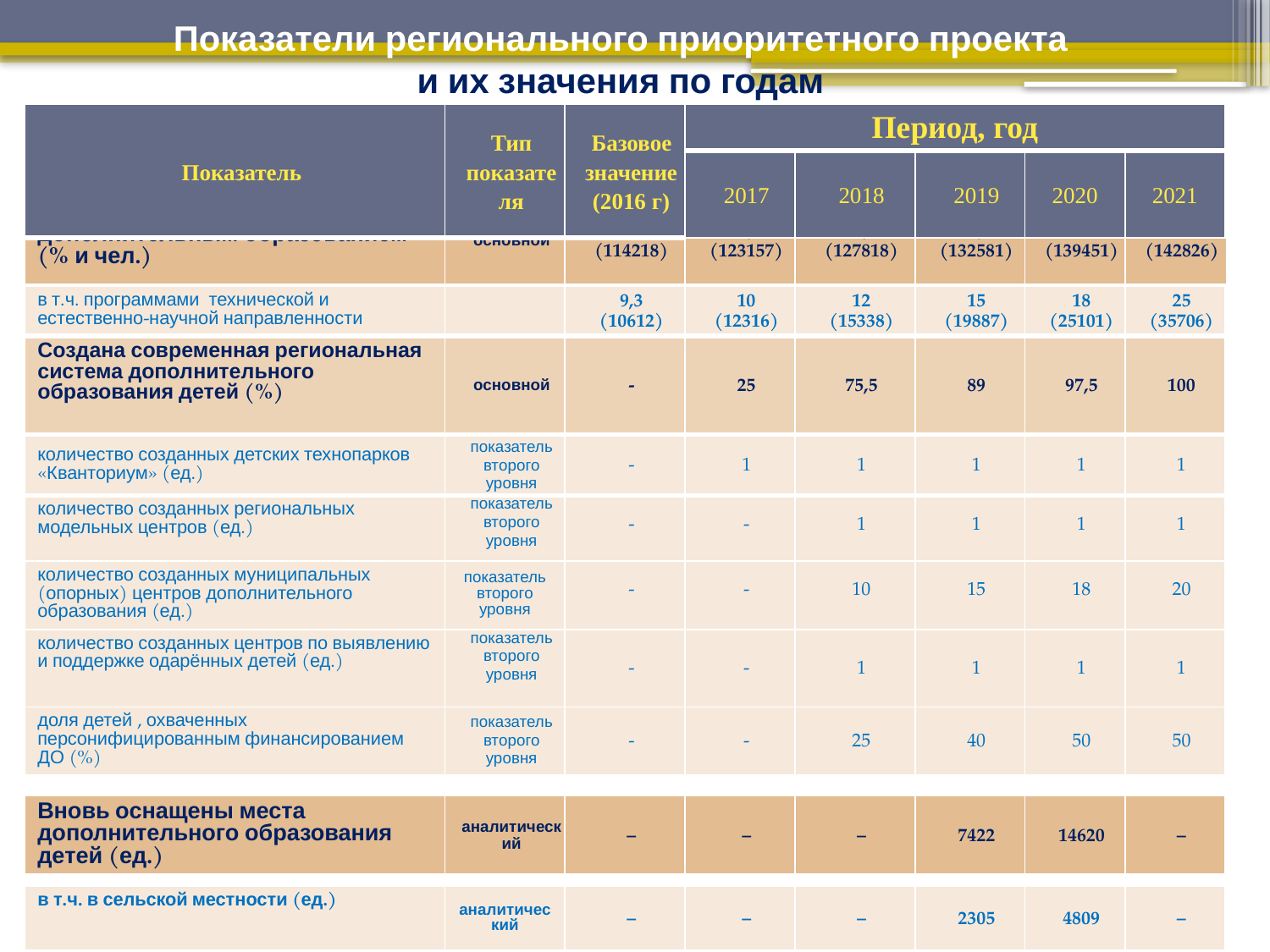

# Показатели регионального приоритетного проекта и их значения по годам
| Показатель | Тип показателя | Базовое значение (2016 г) | Период, год |  |  |  |  |
| --- | --- | --- | --- | --- | --- | --- | --- |
|  |  |  | 2017 | 2018 | 2019 | 2020 | 2021 |
| Охват детей 5-18 лет дополнительным образованием (% и чел.) | основной | 71,9 (114218) | 72,0 (123157) | 72,6 (127818) | 73,6 (132581) | 75 (139451) | 75 (142826) |
| --- | --- | --- | --- | --- | --- | --- | --- |
| в т.ч. программами технической и естественно-научной направленности |  | 9,3 (10612) | 10 (12316) | 12 (15338) | 15 (19887) | 18 (25101) | 25 (35706) |
| --- | --- | --- | --- | --- | --- | --- | --- |
| Создана современная региональная система дополнительного образования детей (%) | основной | - | 25 | 75,5 | 89 | 97,5 | 100 |
| --- | --- | --- | --- | --- | --- | --- | --- |
| количество созданных детских технопарков «Кванториум» (ед.) | показатель второго уровня | - | 1 | 1 | 1 | 1 | 1 |
| --- | --- | --- | --- | --- | --- | --- | --- |
| количество созданных региональных модельных центров (ед.) | показатель второго уровня | - | - | 1 | 1 | 1 | 1 |
| количество созданных муниципальных (опорных) центров дополнительного образования (ед.) | показатель второго уровня | - | - | 10 | 15 | 18 | 20 |
| количество созданных центров по выявлению и поддержке одарённых детей (ед.) | показатель второго уровня | - | - | 1 | 1 | 1 | 1 |
| доля детей , охваченных персонифицированным финансированием ДО (%) | показатель второго уровня | - | - | 25 | 40 | 50 | 50 |
| Вновь оснащены места дополнительного образования детей (ед.) | аналитический | – | – | – | 7422 | 14620 | – |
| --- | --- | --- | --- | --- | --- | --- | --- |
| в т.ч. в сельской местности (ед.) | аналитический | – | – | – | 2305 | 4809 | – |
| --- | --- | --- | --- | --- | --- | --- | --- |